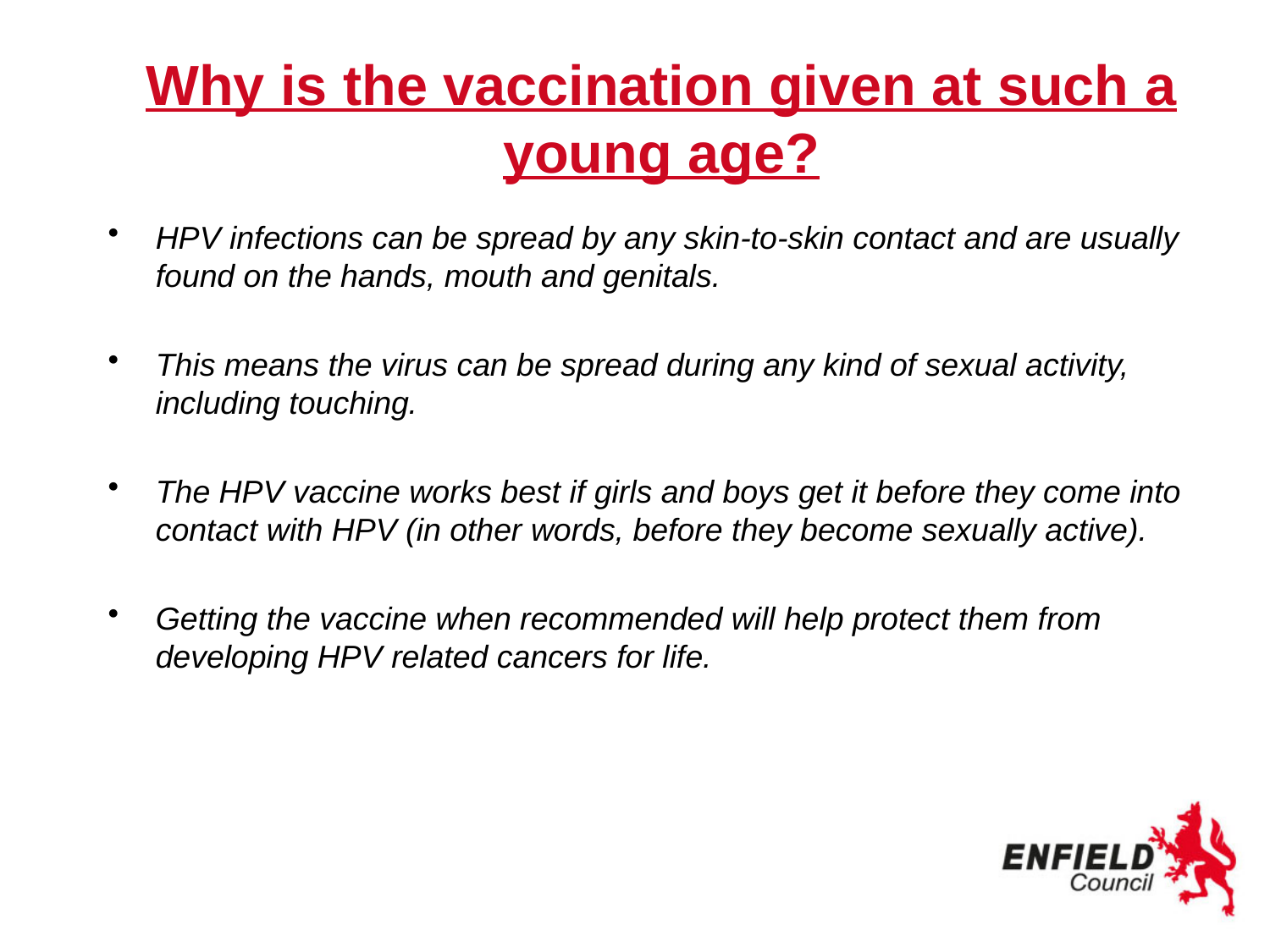

# Why is the vaccination given at such a young age?
HPV infections can be spread by any skin-to-skin contact and are usually found on the hands, mouth and genitals.

This means the virus can be spread during any kind of sexual activity, including touching.

The HPV vaccine works best if girls and boys get it before they come into contact with HPV (in other words, before they become sexually active).

Getting the vaccine when recommended will help protect them from developing HPV related cancers for life.